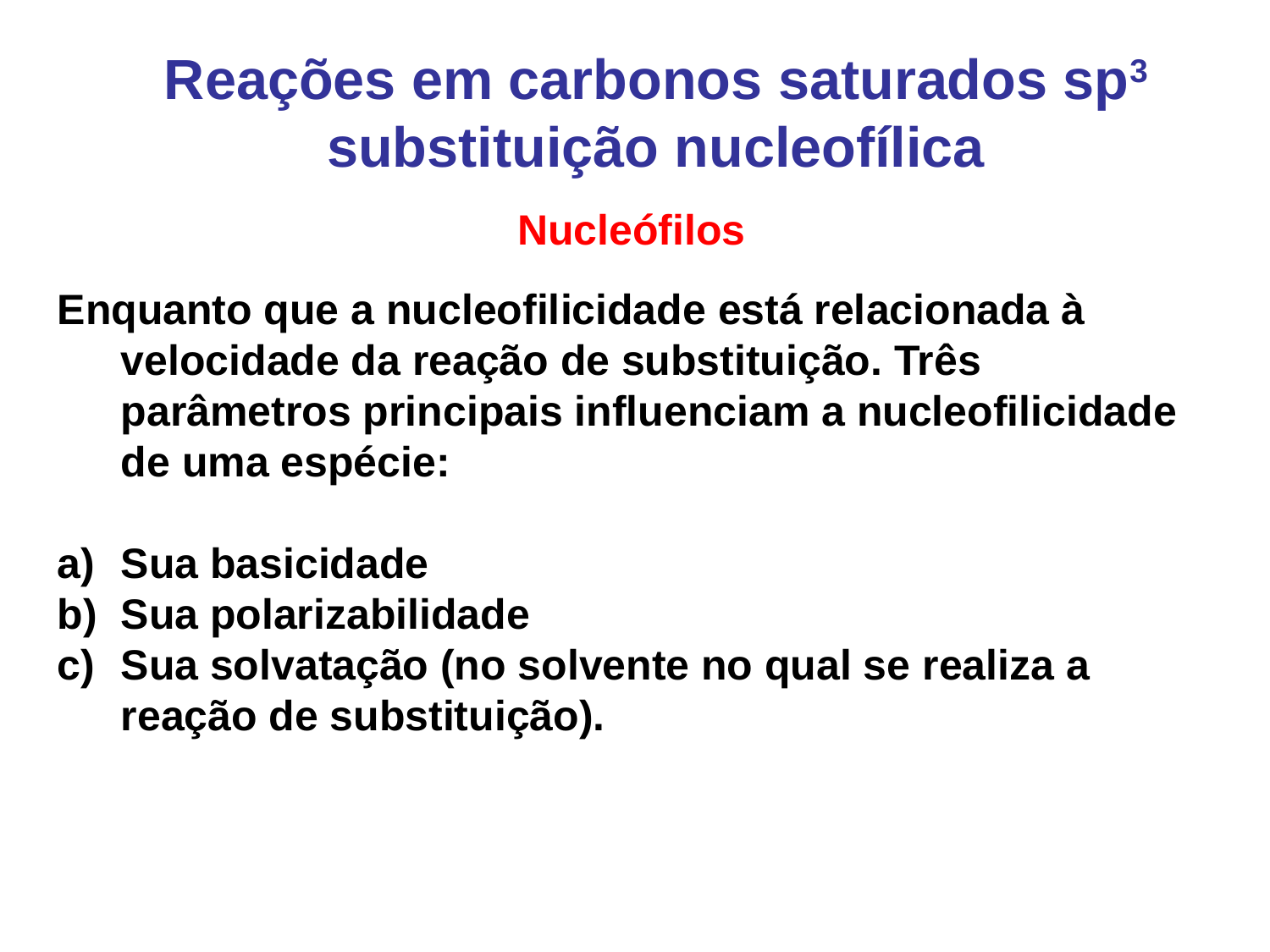

Reações em carbonos saturados sp3 substituição nucleofílica

Nucleófilos
Enquanto que a nucleofilicidade está relacionada à velocidade da reação de substituição. Três parâmetros principais influenciam a nucleofilicidade de uma espécie:

Sua basicidade
Sua polarizabilidade
Sua solvatação (no solvente no qual se realiza a reação de substituição).